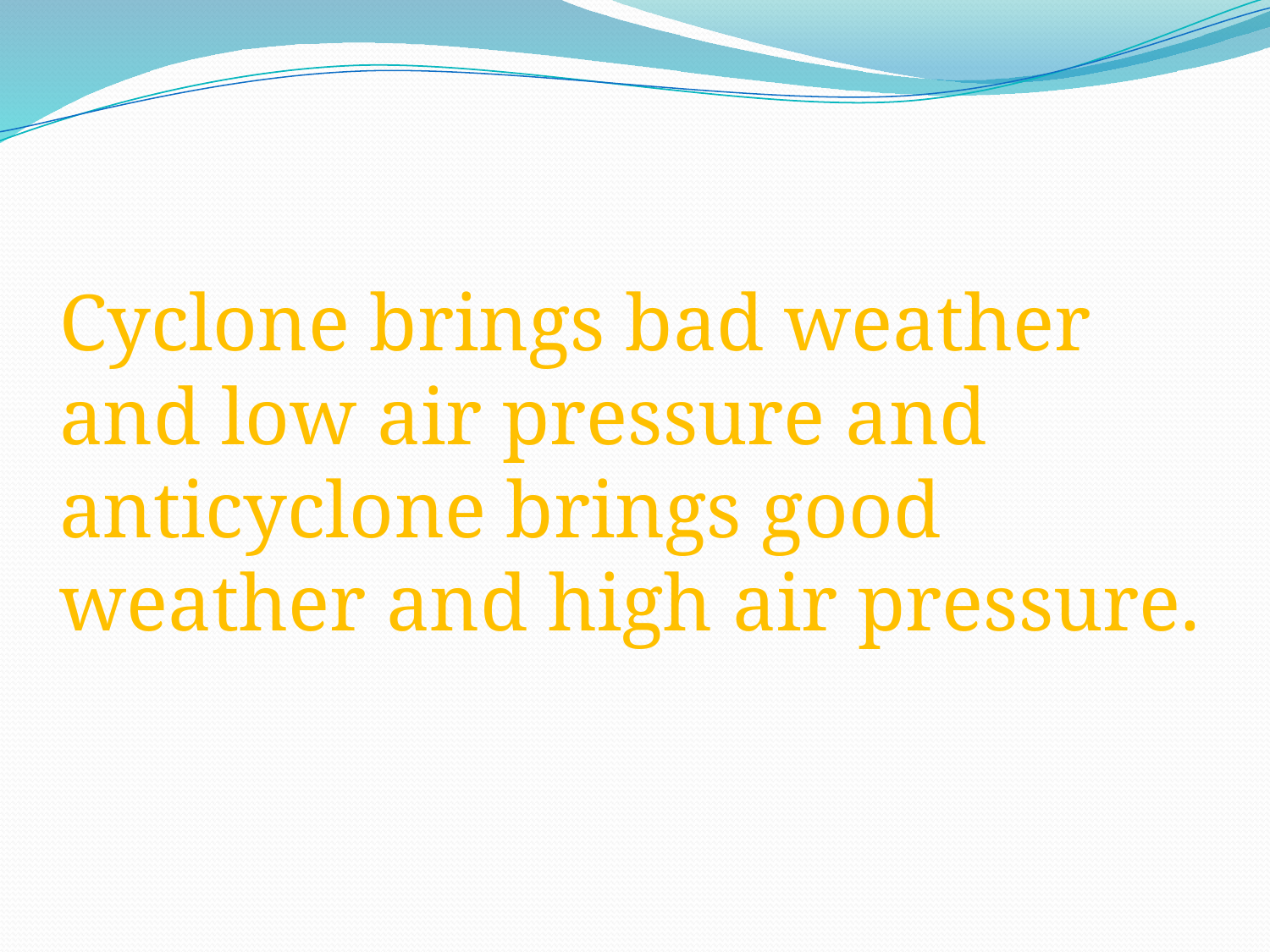

# Cyclone brings bad weather and low air pressure and anticyclone brings good weather and high air pressure.